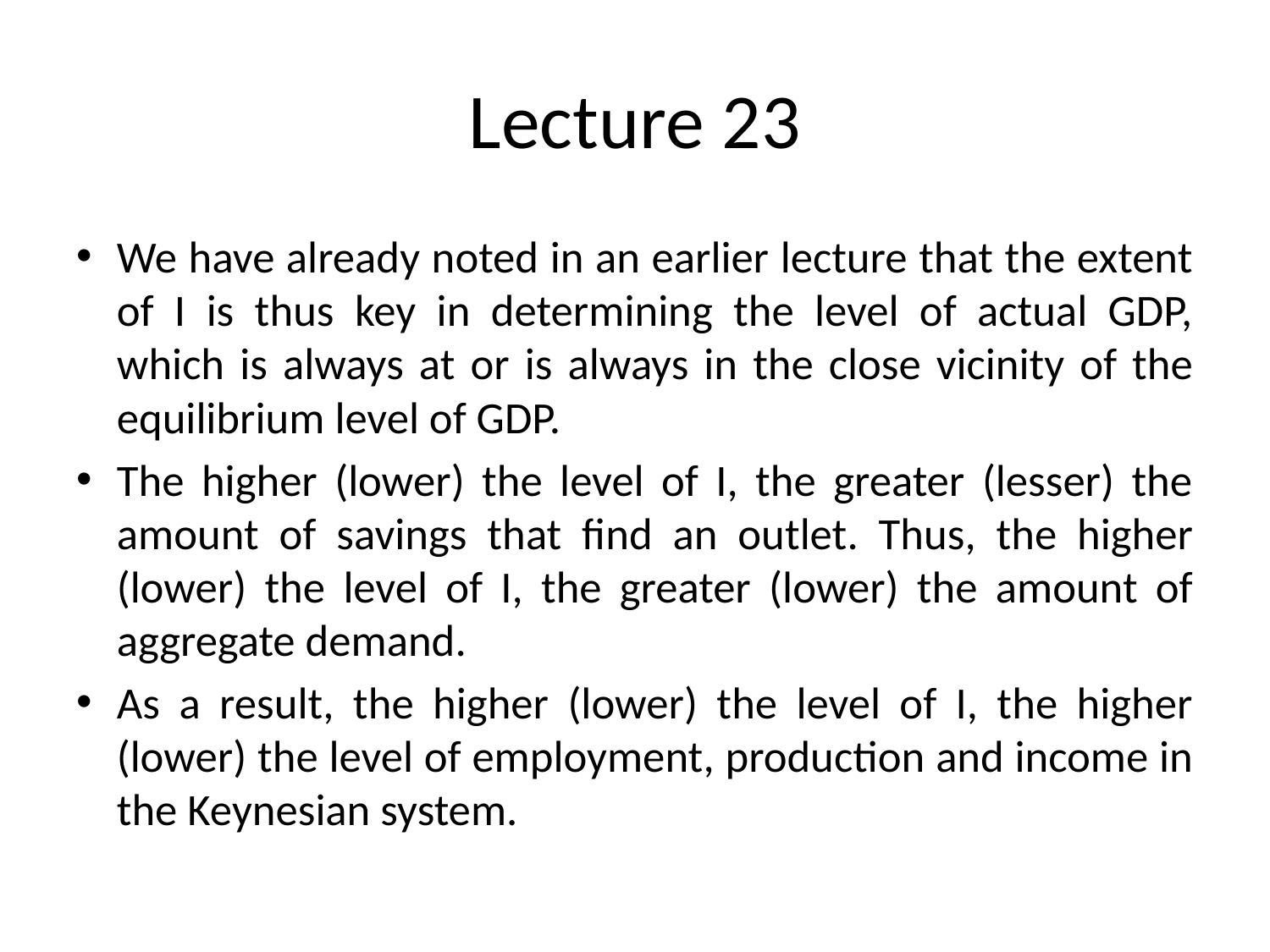

# Lecture 23
We have already noted in an earlier lecture that the extent of I is thus key in determining the level of actual GDP, which is always at or is always in the close vicinity of the equilibrium level of GDP.
The higher (lower) the level of I, the greater (lesser) the amount of savings that find an outlet. Thus, the higher (lower) the level of I, the greater (lower) the amount of aggregate demand.
As a result, the higher (lower) the level of I, the higher (lower) the level of employment, production and income in the Keynesian system.